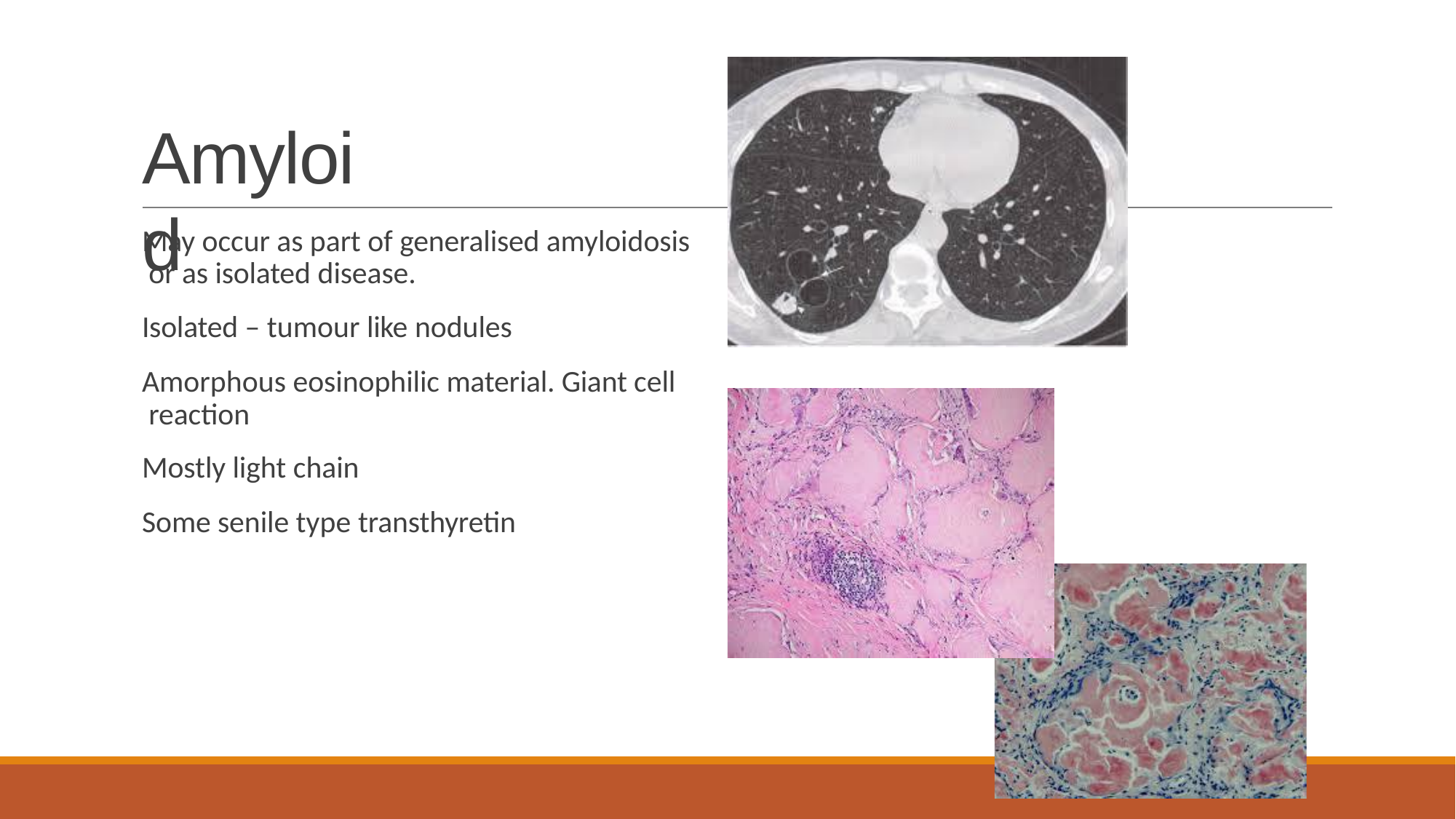

# Amyloid

May occur as part of generalised amyloidosis  or as isolated disease.
Isolated – tumour like nodules
Amorphous eosinophilic material. Giant cell  reaction
Mostly light chain
Some senile type transthyretin